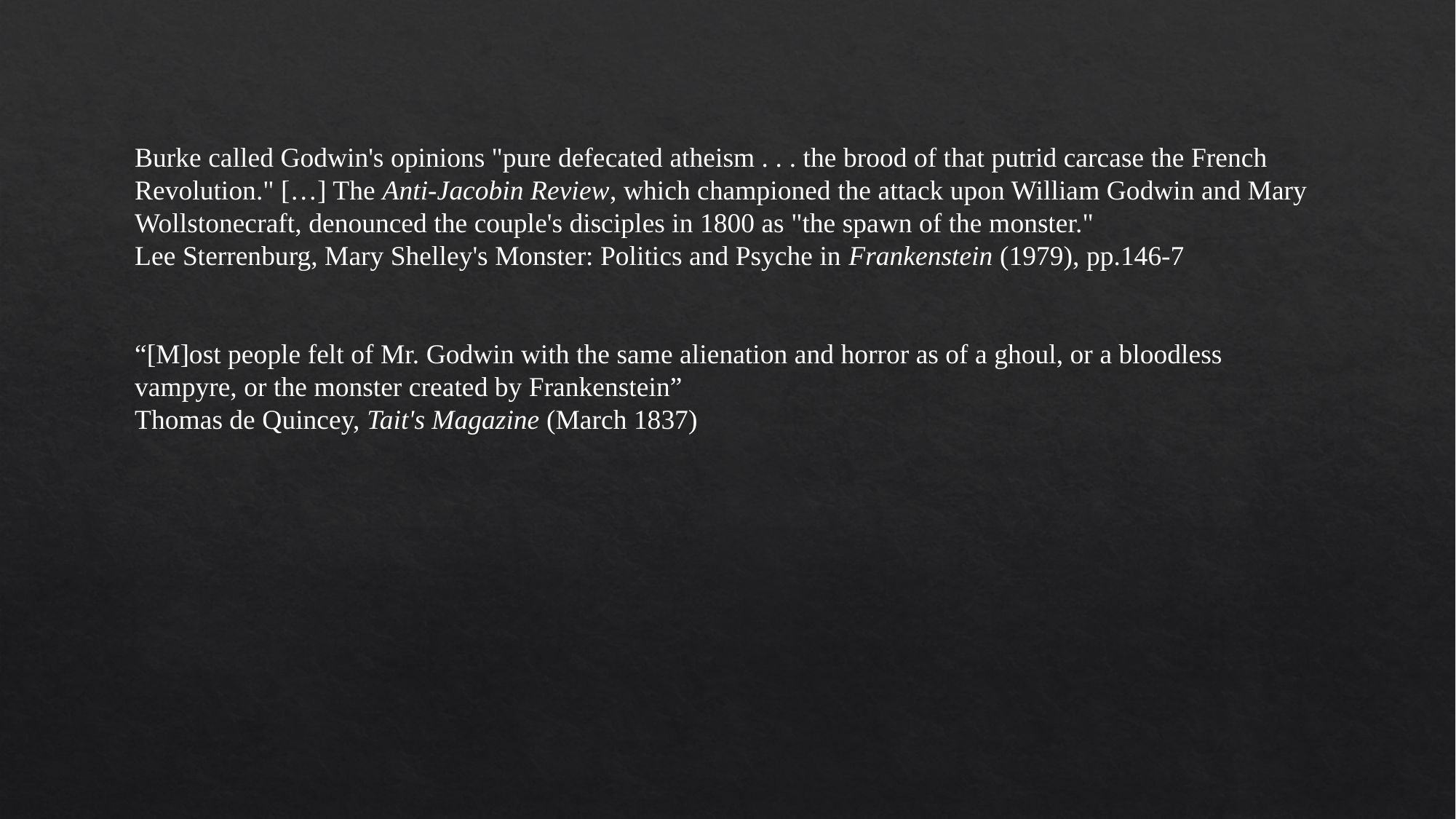

Burke called Godwin's opinions "pure defecated atheism . . . the brood of that putrid carcase the French Revolution." […] The Anti-Jacobin Review, which championed the attack upon William Godwin and Mary Wollstonecraft, denounced the couple's disciples in 1800 as "the spawn of the monster."
Lee Sterrenburg, Mary Shelley's Monster: Politics and Psyche in Frankenstein (1979), pp.146-7

“[M]ost people felt of Mr. Godwin with the same alienation and horror as of a ghoul, or a bloodless vampyre, or the monster created by Frankenstein”
Thomas de Quincey, Tait's Magazine (March 1837)